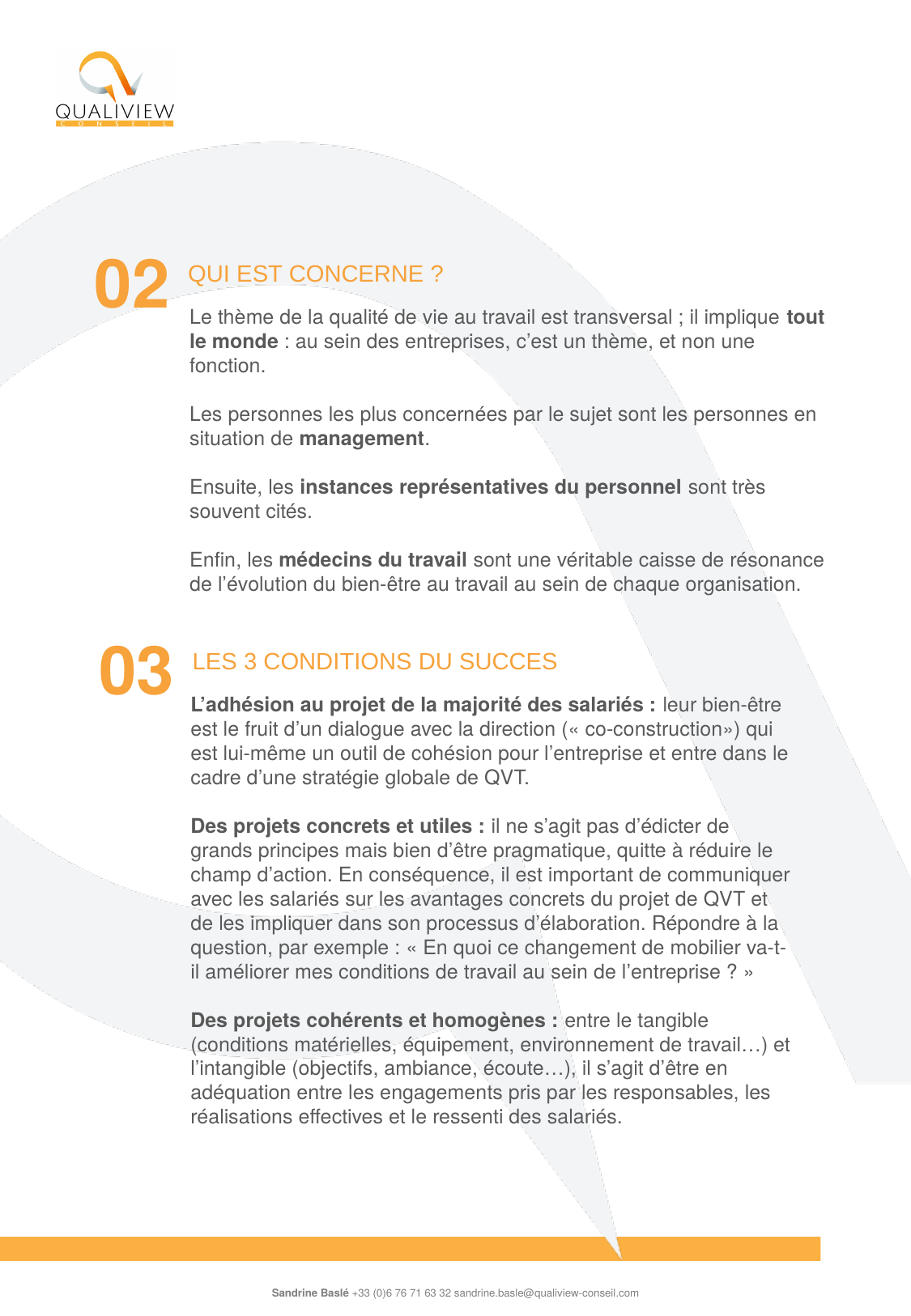

02
QUI EST CONCERNE ?
Le thème de la qualité de vie au travail est transversal ; il implique tout le monde : au sein des entreprises, c’est un thème, et non une fonction.

Les personnes les plus concernées par le sujet sont les personnes en situation de management.

Ensuite, les instances représentatives du personnel sont très souvent cités.

Enfin, les médecins du travail sont une véritable caisse de résonance de l’évolution du bien-être au travail au sein de chaque organisation.
03
LES 3 CONDITIONS DU SUCCES
L’adhésion au projet de la majorité des salariés : leur bien-être est le fruit d’un dialogue avec la direction (« co-construction») qui est lui-même un outil de cohésion pour l’entreprise et entre dans le cadre d’une stratégie globale de QVT.

Des projets concrets et utiles : il ne s’agit pas d’édicter de grands principes mais bien d’être pragmatique, quitte à réduire le champ d’action. En conséquence, il est important de communiquer avec les salariés sur les avantages concrets du projet de QVT et de les impliquer dans son processus d’élaboration. Répondre à la question, par exemple : « En quoi ce changement de mobilier va-t-il améliorer mes conditions de travail au sein de l’entreprise ? »

Des projets cohérents et homogènes : entre le tangible (conditions matérielles, équipement, environnement de travail…) et l’intangible (objectifs, ambiance, écoute…), il s’agit d’être en adéquation entre les engagements pris par les responsables, les réalisations effectives et le ressenti des salariés.